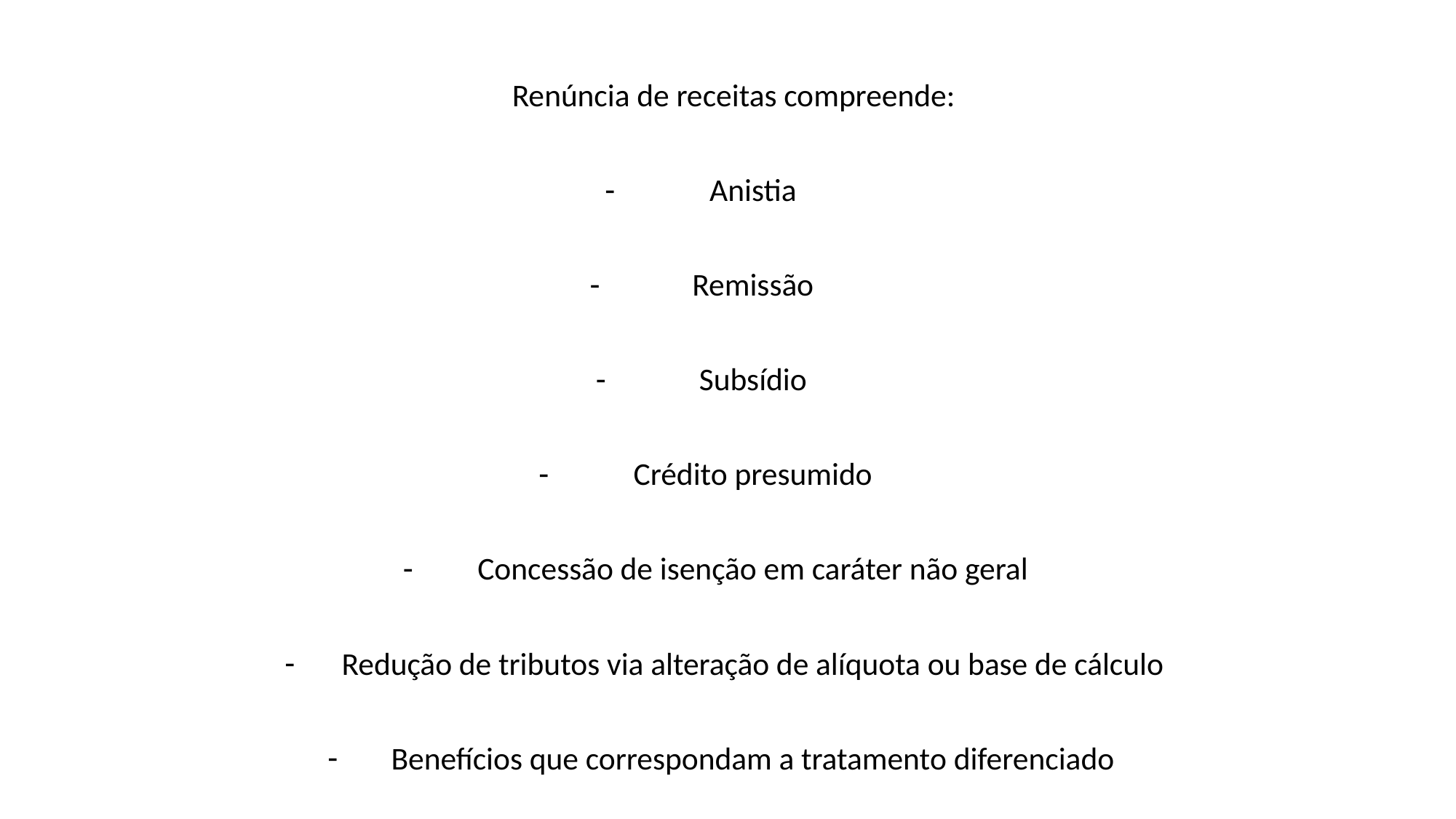

Renúncia de receitas compreende:

Anistia

Remissão

Subsídio

Crédito presumido

Concessão de isenção em caráter não geral

Redução de tributos via alteração de alíquota ou base de cálculo

Benefícios que correspondam a tratamento diferenciado